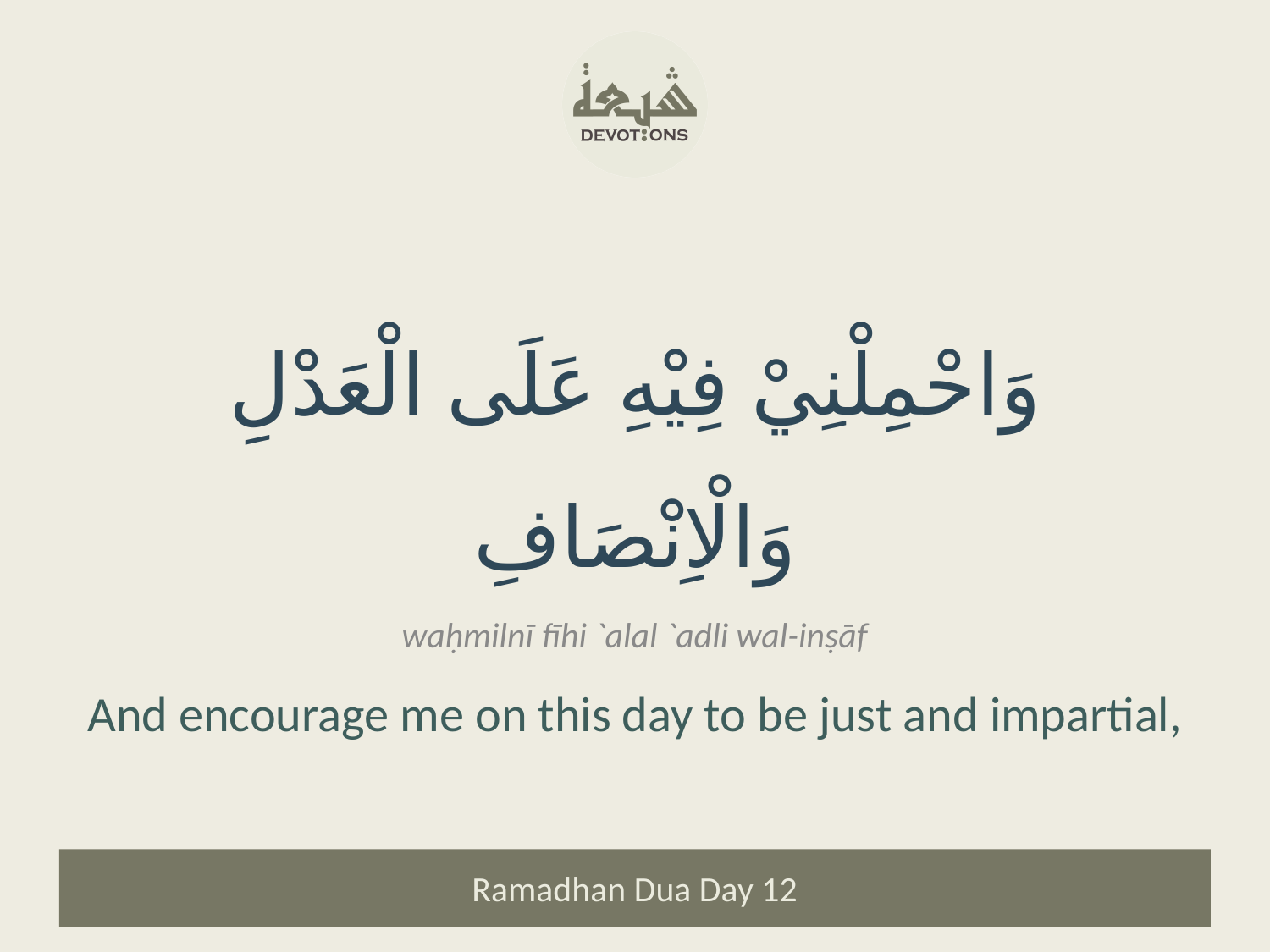

وَاحْمِلْنِيْ فِيْهِ عَلَى الْعَدْلِ وَالْاِنْصَافِ
waḥmilnī fīhi `alal `adli wal-inṣāf
And encourage me on this day to be just and impartial,
Ramadhan Dua Day 12